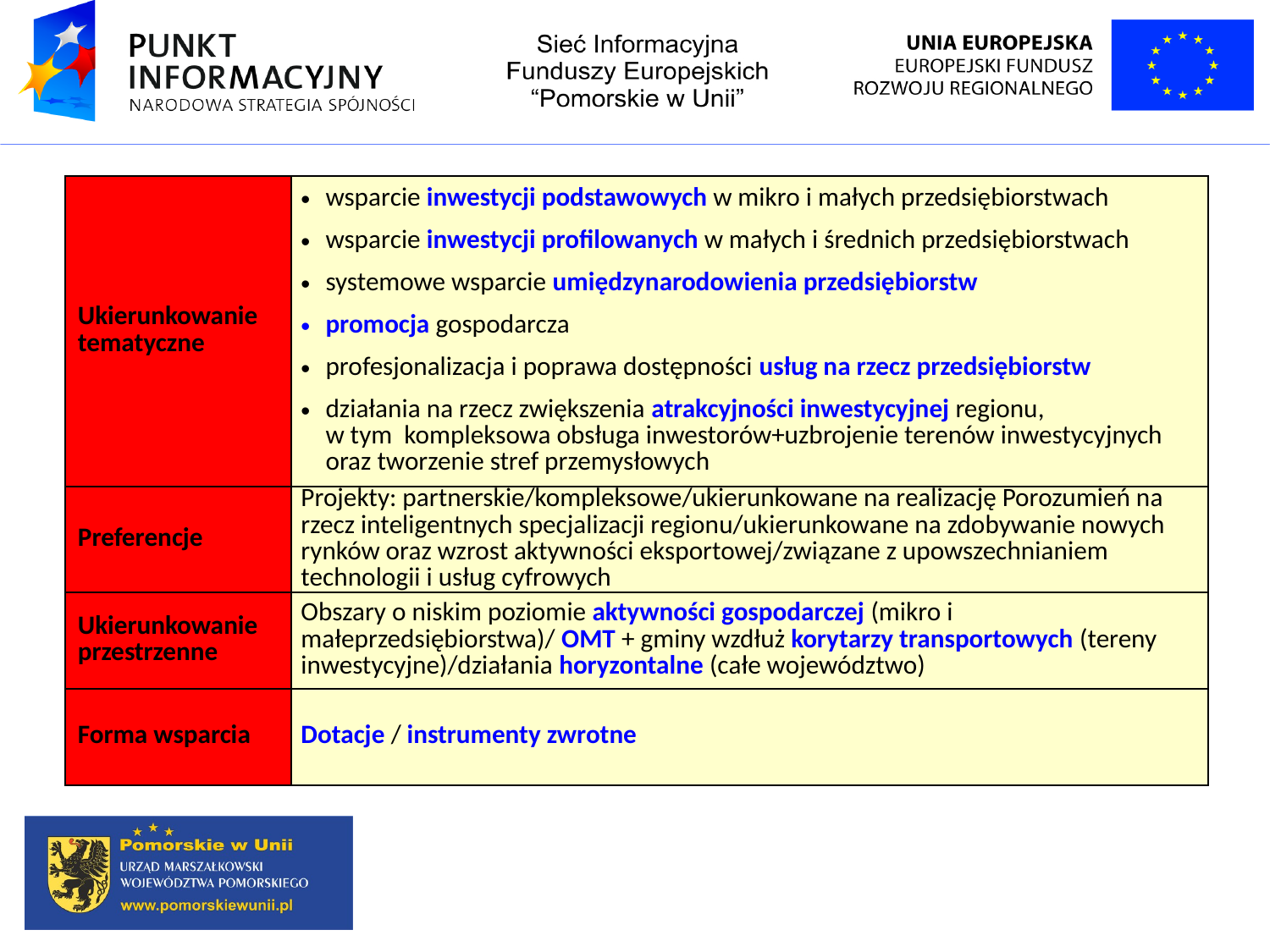

| Ukierunkowanie tematyczne | wsparcie inwestycji podstawowych w mikro i małych przedsiębiorstwach wsparcie inwestycji profilowanych w małych i średnich przedsiębiorstwach systemowe wsparcie umiędzynarodowienia przedsiębiorstw promocja gospodarcza profesjonalizacja i poprawa dostępności usług na rzecz przedsiębiorstw działania na rzecz zwiększenia atrakcyjności inwestycyjnej regionu, w tym kompleksowa obsługa inwestorów+uzbrojenie terenów inwestycyjnych oraz tworzenie stref przemysłowych |
| --- | --- |
| Preferencje | Projekty: partnerskie/kompleksowe/ukierunkowane na realizację Porozumień na rzecz inteligentnych specjalizacji regionu/ukierunkowane na zdobywanie nowych rynków oraz wzrost aktywności eksportowej/związane z upowszechnianiem technologii i usług cyfrowych |
| Ukierunkowanie przestrzenne | Obszary o niskim poziomie aktywności gospodarczej (mikro i małeprzedsiębiorstwa)/ OMT + gminy wzdłuż korytarzy transportowych (tereny inwestycyjne)/działania horyzontalne (całe województwo) |
| Forma wsparcia | Dotacje / instrumenty zwrotne |